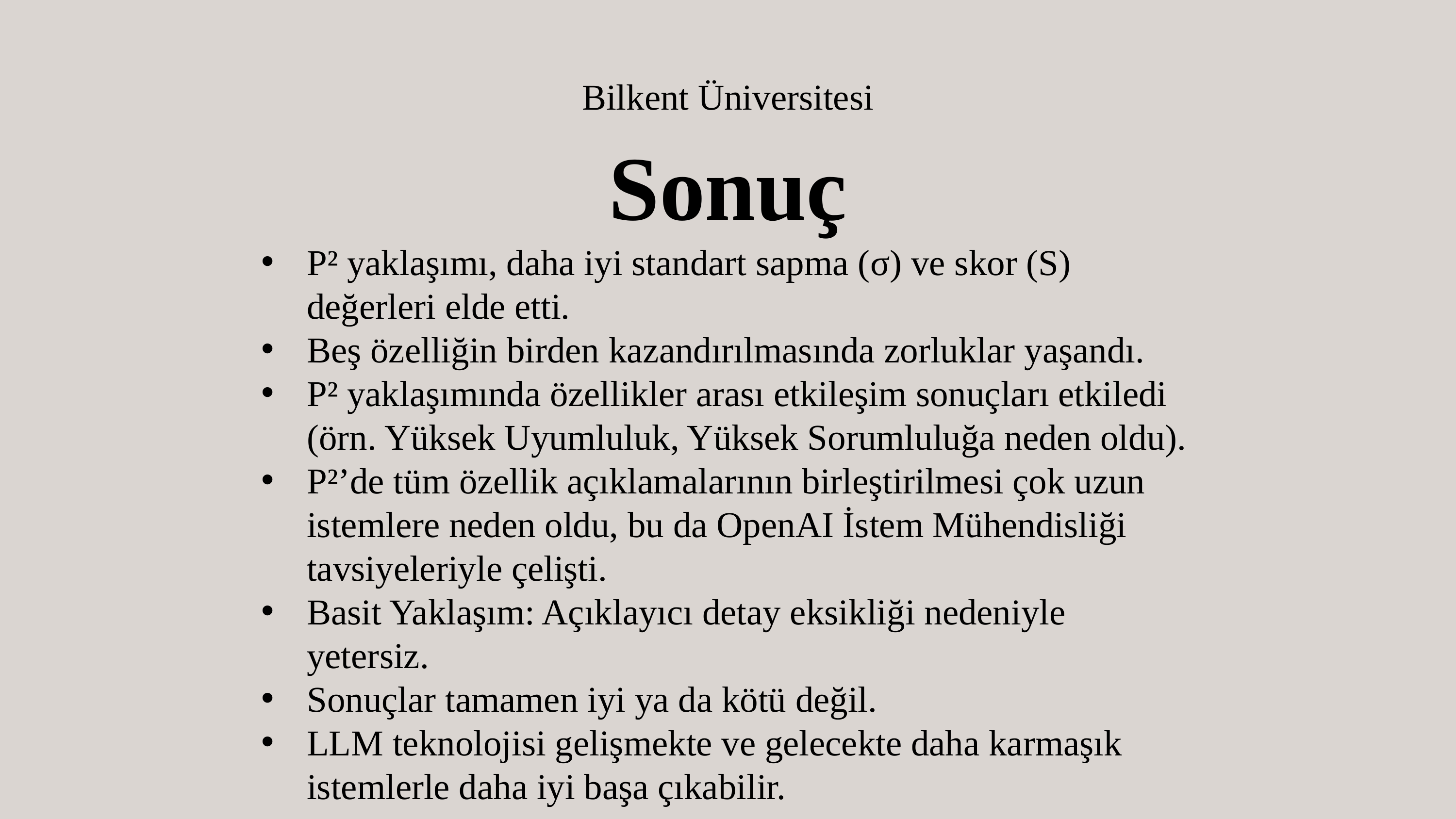

Bilkent Üniversitesi
Sonuç
P² yaklaşımı, daha iyi standart sapma (σ) ve skor (S) değerleri elde etti.
Beş özelliğin birden kazandırılmasında zorluklar yaşandı.
P² yaklaşımında özellikler arası etkileşim sonuçları etkiledi (örn. Yüksek Uyumluluk, Yüksek Sorumluluğa neden oldu).
P²’de tüm özellik açıklamalarının birleştirilmesi çok uzun istemlere neden oldu, bu da OpenAI İstem Mühendisliği tavsiyeleriyle çelişti.
Basit Yaklaşım: Açıklayıcı detay eksikliği nedeniyle yetersiz.
Sonuçlar tamamen iyi ya da kötü değil.
LLM teknolojisi gelişmekte ve gelecekte daha karmaşık istemlerle daha iyi başa çıkabilir.